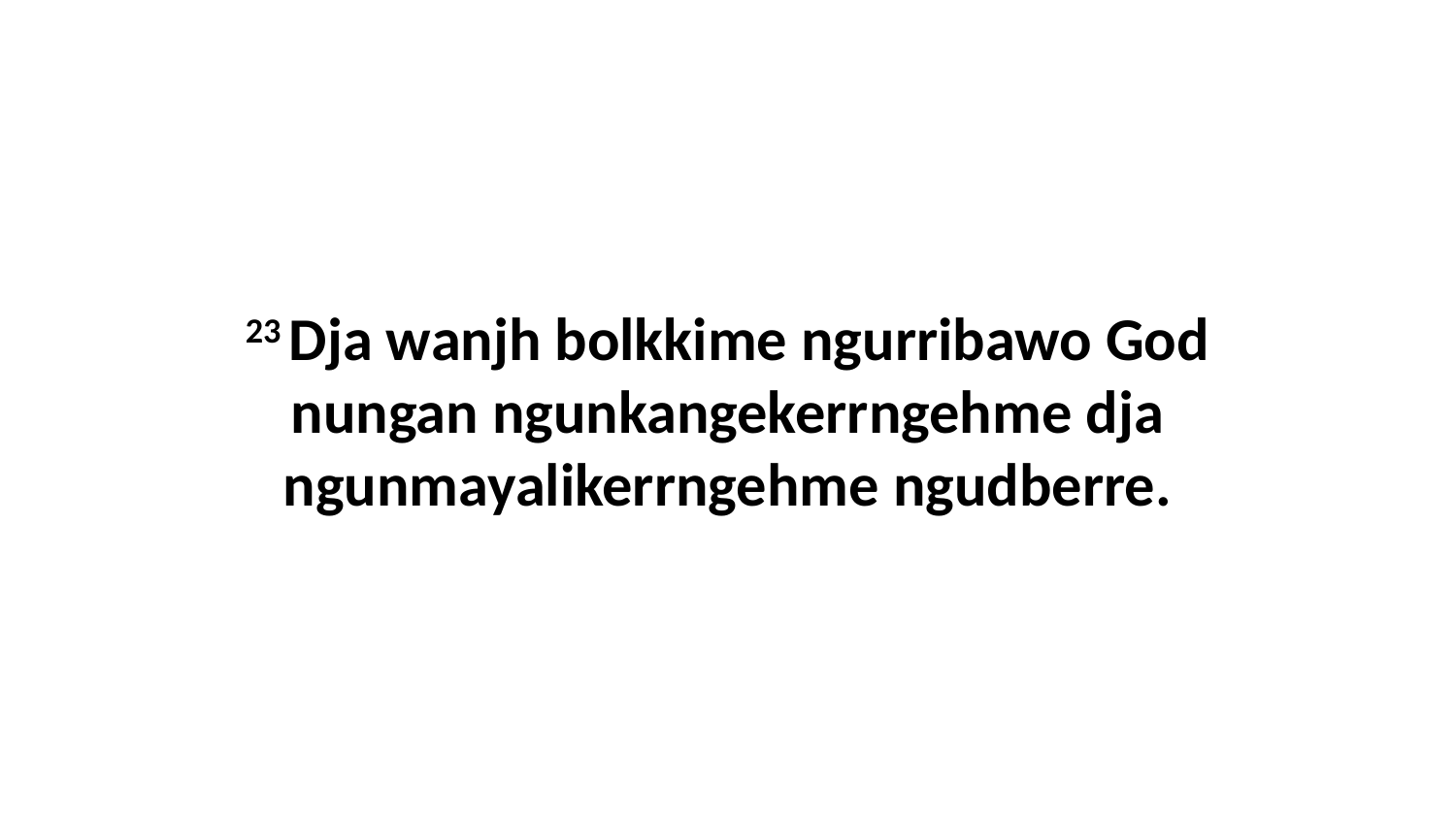

23 Dja wanjh bolkkime ngurribawo God nungan ngunkangekerrngehme dja ngunmayalikerrngehme ngudberre.